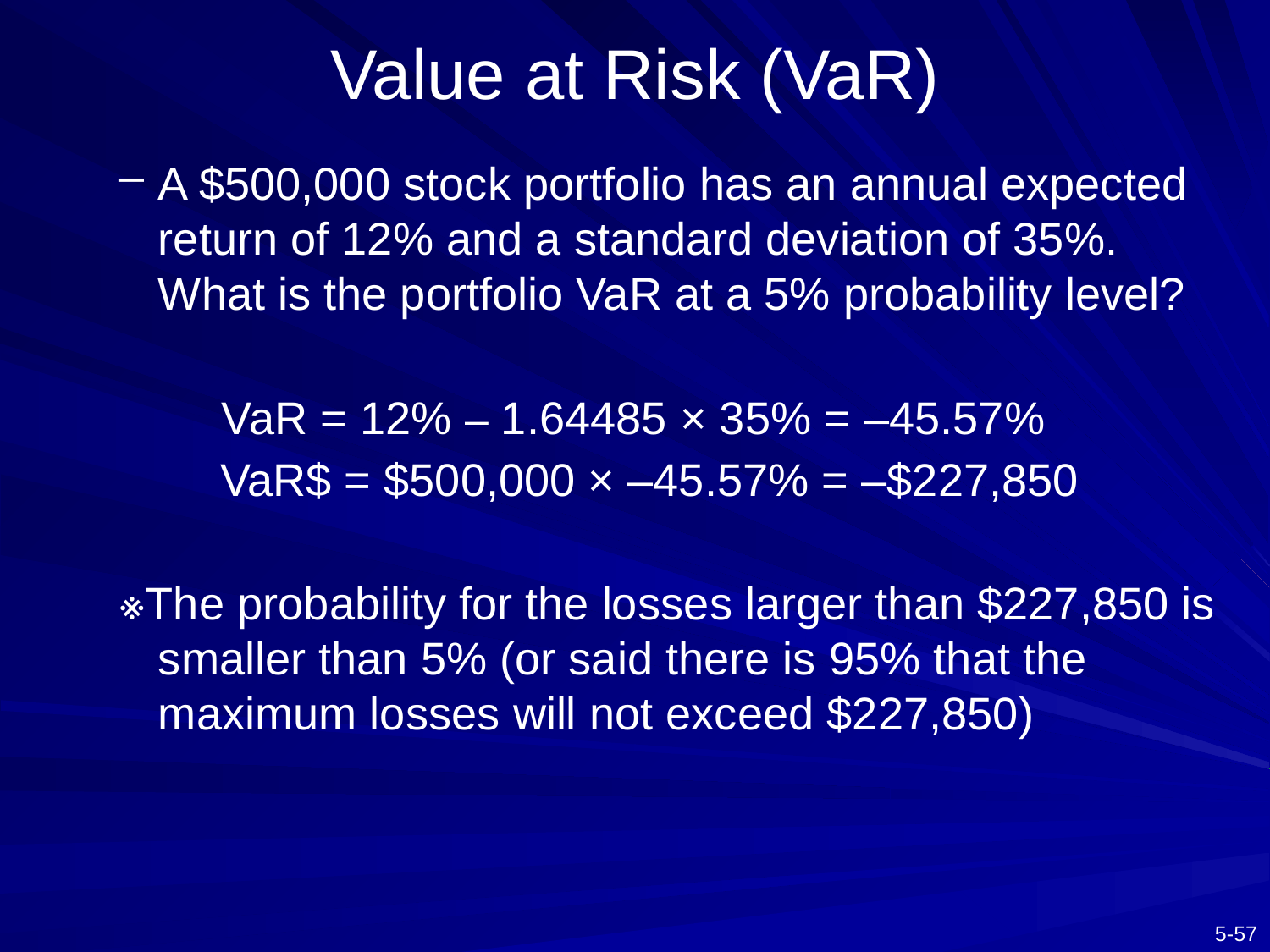

# Value at Risk (VaR)
A $500,000 stock portfolio has an annual expected return of 12% and a standard deviation of 35%.  What is the portfolio VaR at a 5% probability level?

	     VaR = 12% – 1.64485 × 35% = –45.57%
        VaR$ = $500,000 × –45.57% = –$227,850

※The probability for the losses larger than $227,850 is smaller than 5% (or said there is 95% that the maximum losses will not exceed $227,850)